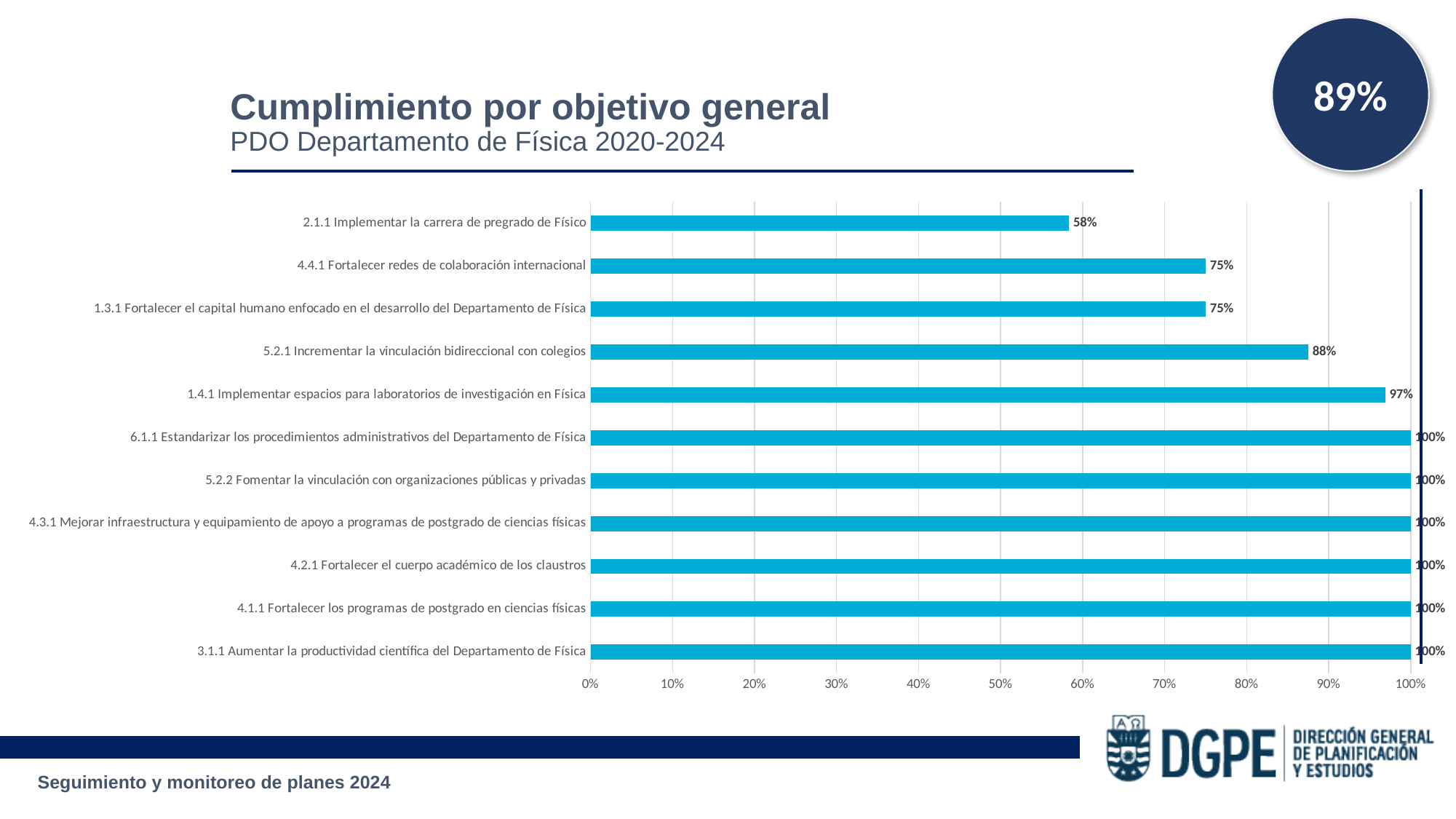

89%
Cumplimiento por objetivo general
PDO Departamento de Física 2020-2024

### Chart

| Category |  |
|---|---|
| 3.1.1 Aumentar la productividad científica del Departamento de Física | 1.0 |
| 4.1.1 Fortalecer los programas de postgrado en ciencias físicas | 1.0 |
| 4.2.1 Fortalecer el cuerpo académico de los claustros | 1.0 |
| 4.3.1 Mejorar infraestructura y equipamiento de apoyo a programas de postgrado de ciencias físicas | 1.0 |
| 5.2.2 Fomentar la vinculación con organizaciones públicas y privadas | 1.0 |
| 6.1.1 Estandarizar los procedimientos administrativos del Departamento de Física | 1.0 |
| 1.4.1 Implementar espacios para laboratorios de investigación en Física | 0.9688 |
| 5.2.1 Incrementar la vinculación bidireccional con colegios | 0.875 |
| 1.3.1 Fortalecer el capital humano enfocado en el desarrollo del Departamento de Física | 0.75 |
| 4.4.1 Fortalecer redes de colaboración internacional | 0.75 |
| 2.1.1 Implementar la carrera de pregrado de Físico | 0.5832999999999999 |
Seguimiento y monitoreo de planes 2024